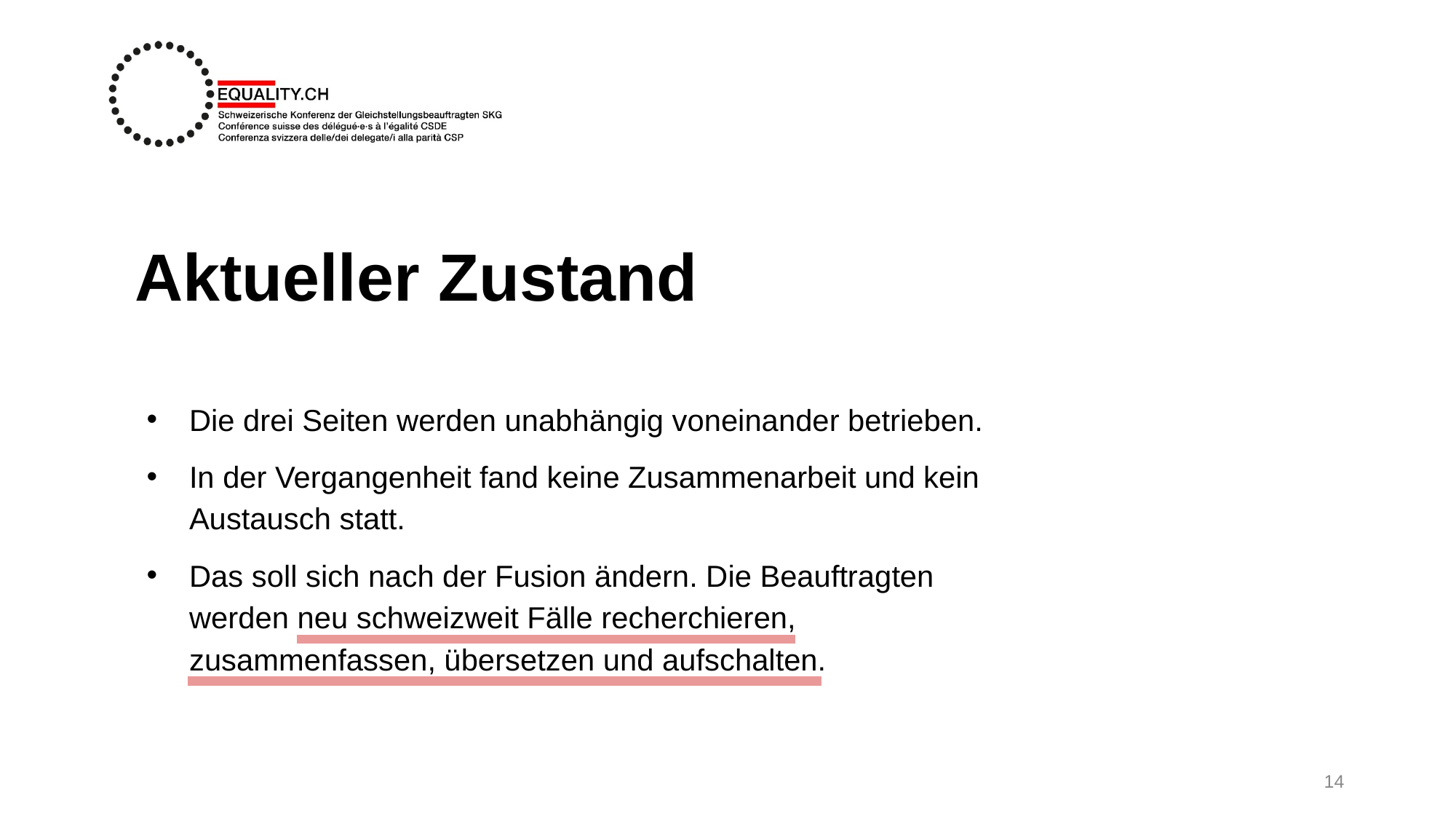

# Aktueller Zustand
Die drei Seiten werden unabhängig voneinander betrieben.
In der Vergangenheit fand keine Zusammenarbeit und kein Austausch statt.
Das soll sich nach der Fusion ändern. Die Beauftragten werden neu schweizweit Fälle recherchieren, zusammenfassen, übersetzen und aufschalten.
14